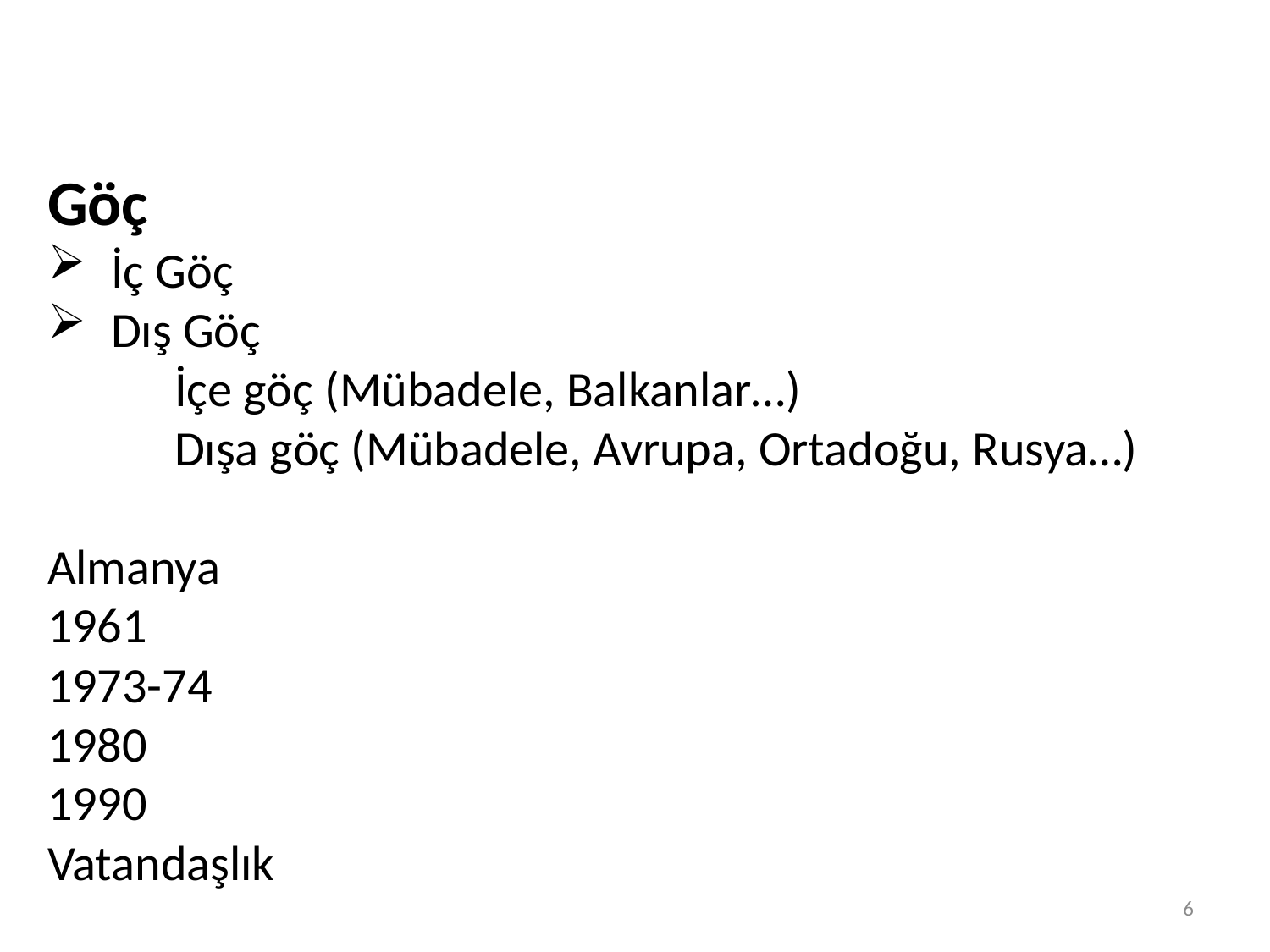

Göç
İç Göç
Dış Göç
	İçe göç (Mübadele, Balkanlar…)
	Dışa göç (Mübadele, Avrupa, Ortadoğu, Rusya…)

Almanya
1961
1973-74
1980
1990
Vatandaşlık
6